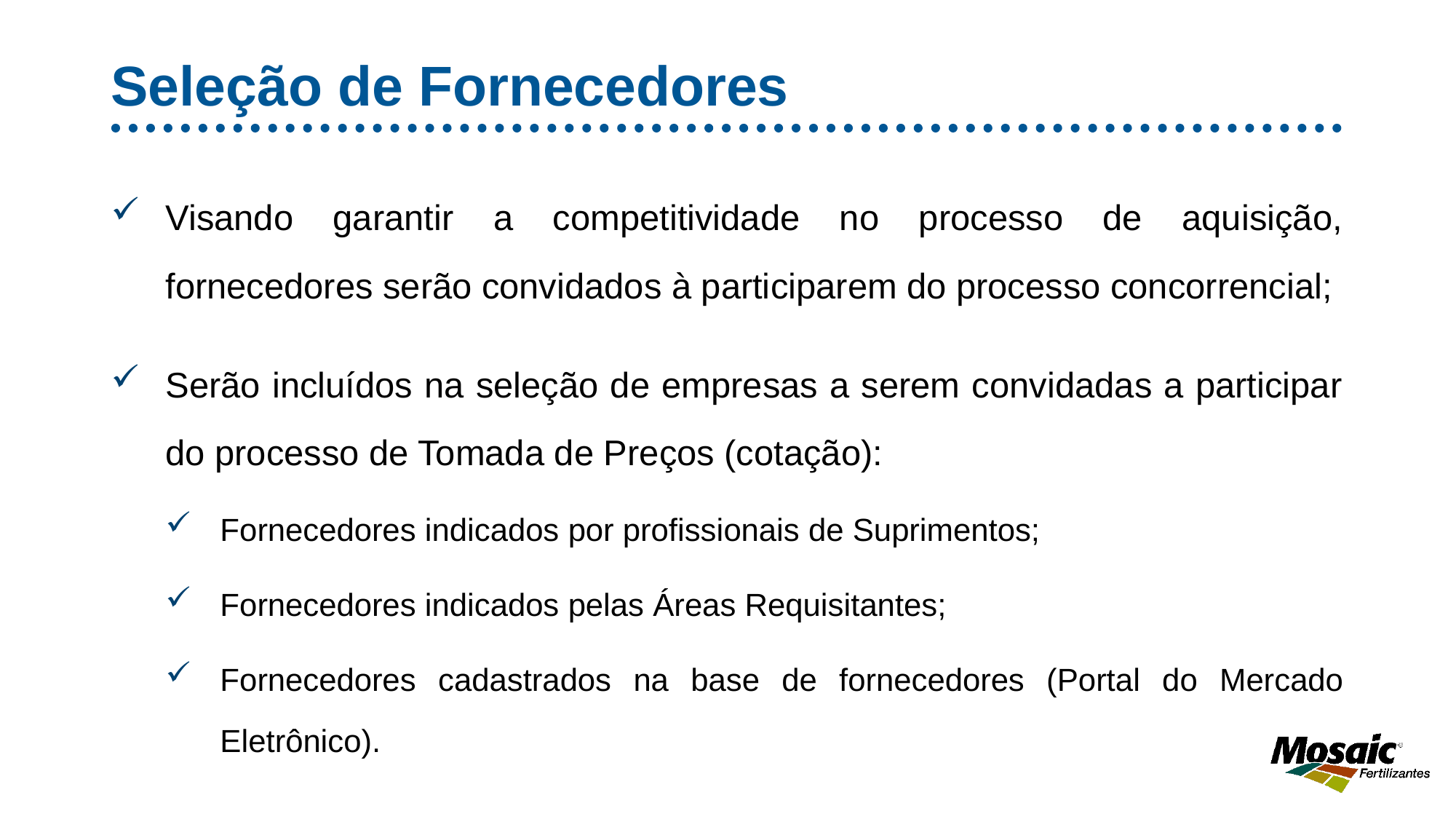

# Seleção de Fornecedores
Visando garantir a competitividade no processo de aquisição, fornecedores serão convidados à participarem do processo concorrencial;

Serão incluídos na seleção de empresas a serem convidadas a participar do processo de Tomada de Preços (cotação):
Fornecedores indicados por profissionais de Suprimentos;
Fornecedores indicados pelas Áreas Requisitantes;
Fornecedores cadastrados na base de fornecedores (Portal do Mercado Eletrônico).